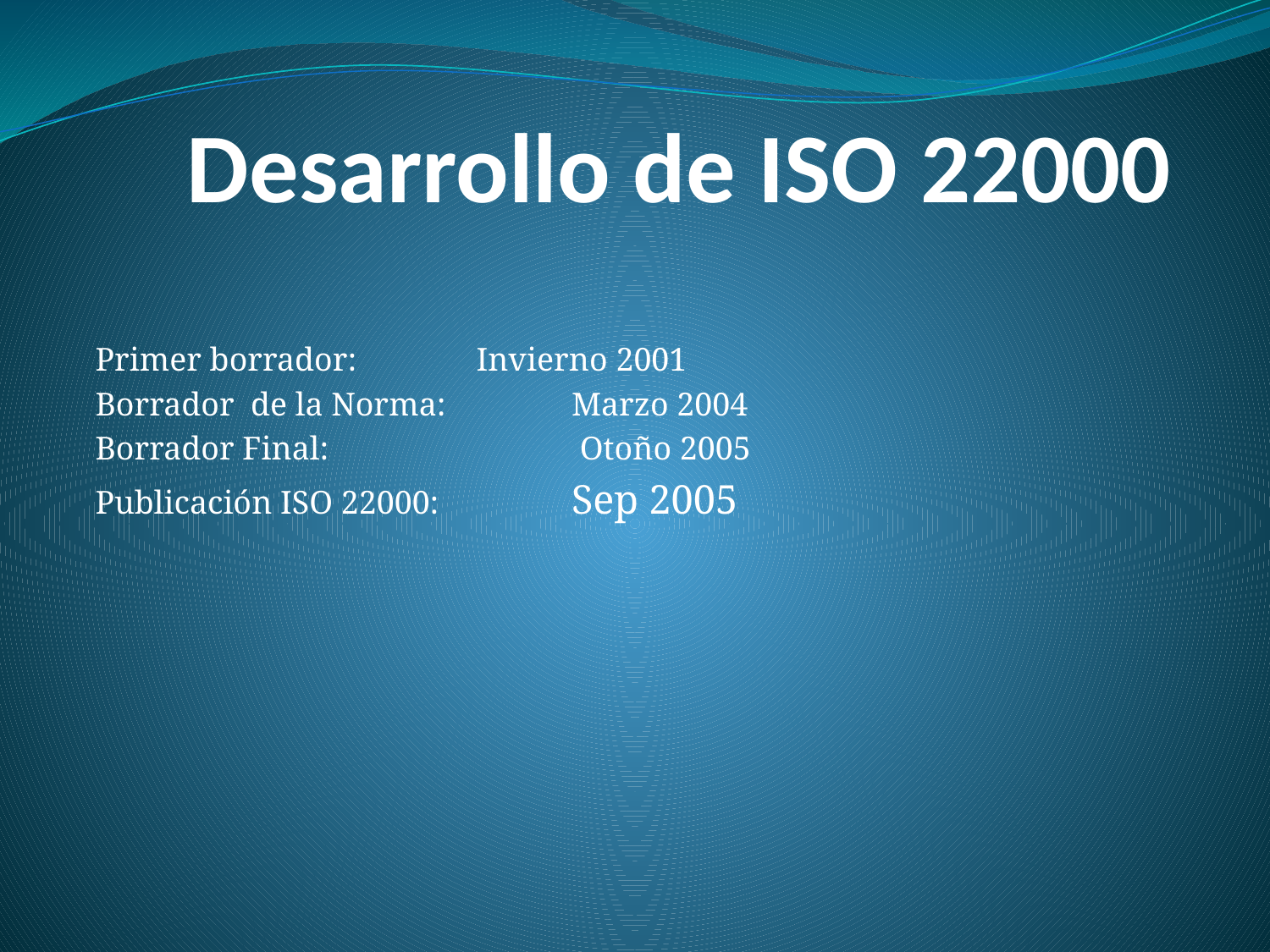

# Desarrollo de ISO 22000

Primer borrador: 		Invierno 2001
Borrador  de la Norma: 	  	Marzo 2004
Borrador Final: 	                     	 Otoño 2005
Publicación ISO 22000:	        	Sep 2005